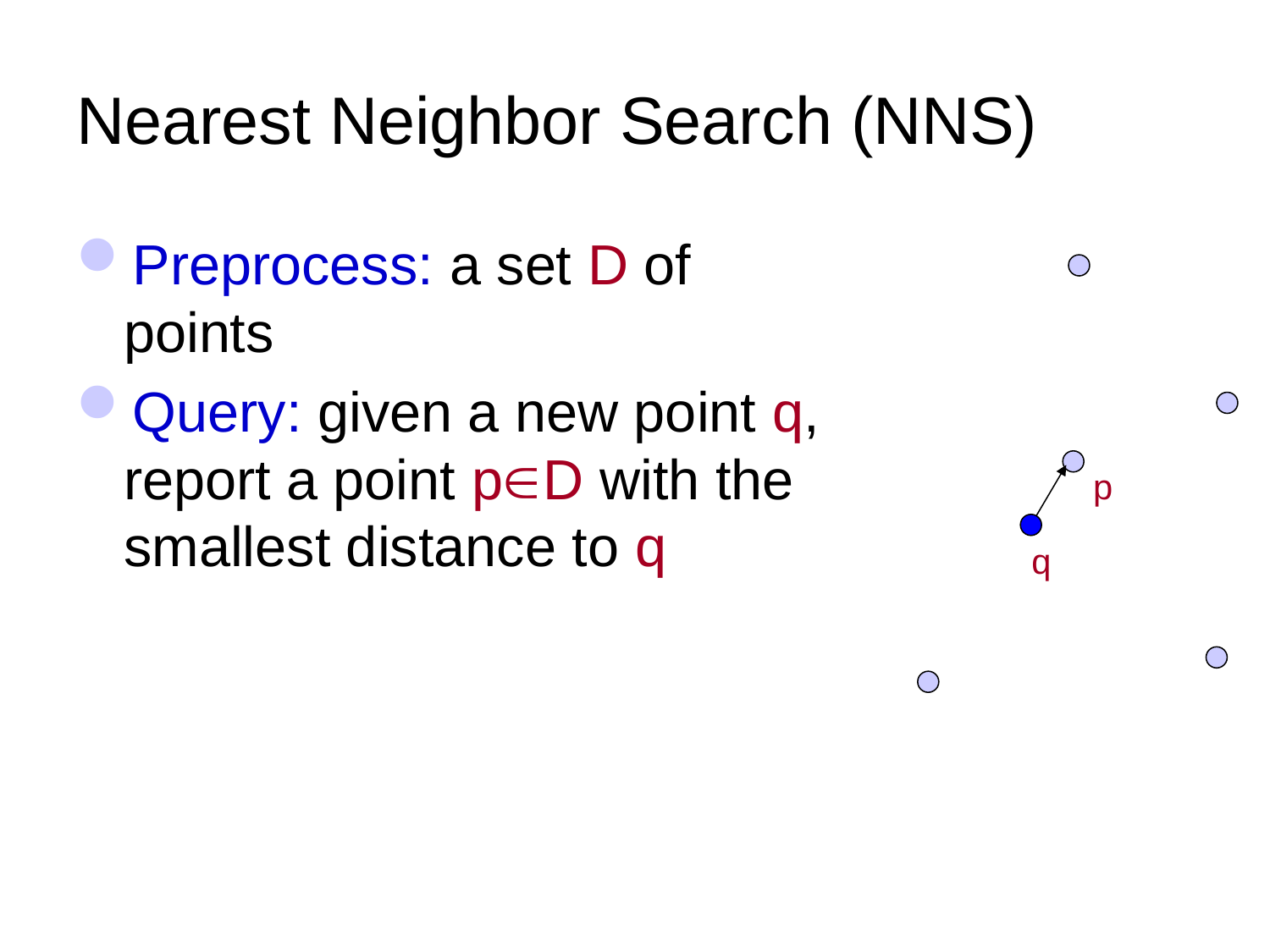

# Nearest Neighbor Search (NNS)
Preprocess: a set D of points
Query: given a new point q, report a point p∈D with the smallest distance to q

p

q